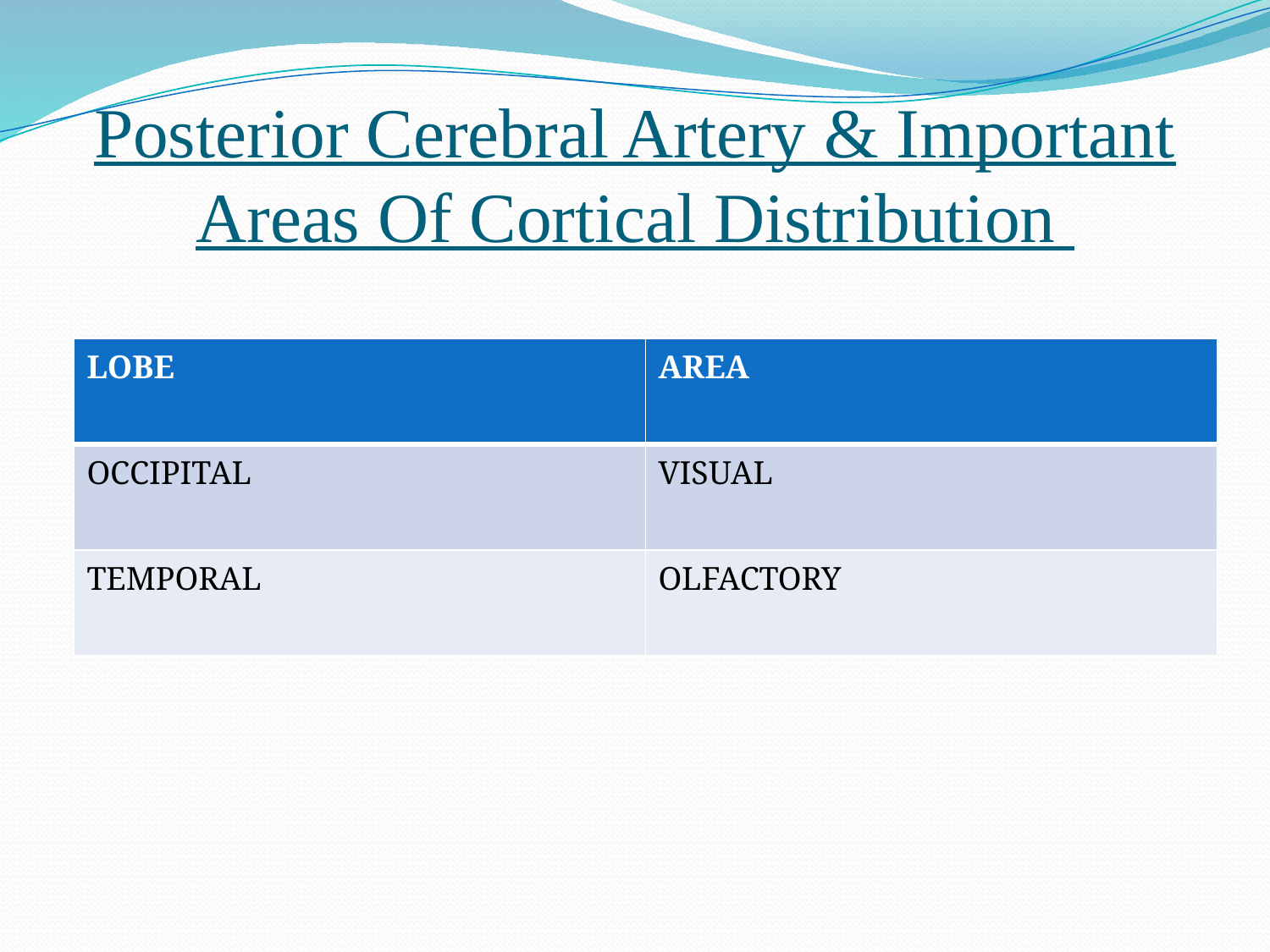

# Posterior Cerebral Artery & Important Areas Of Cortical Distribution
| LOBE | AREA |
| --- | --- |
| OCCIPITAL | VISUAL |
| TEMPORAL | OLFACTORY |